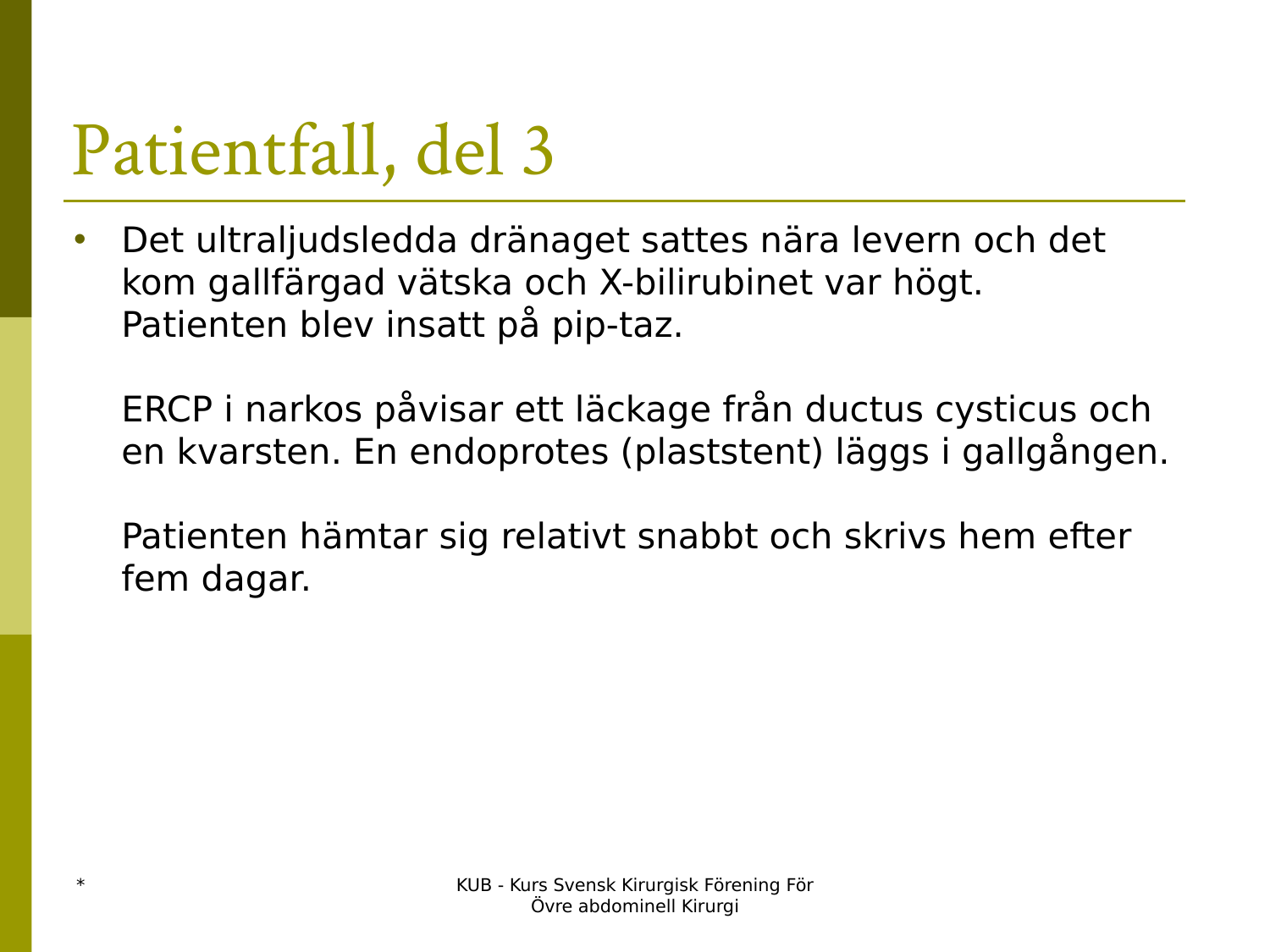

Patientfall, del 3
Det ultraljudsledda dränaget sattes nära levern och det kom gallfärgad vätska och X-bilirubinet var högt.
Patienten blev insatt på pip-taz.
ERCP i narkos påvisar ett läckage från ductus cysticus och en kvarsten. En endoprotes (plaststent) läggs i gallgången.
Patienten hämtar sig relativt snabbt och skrivs hem efter fem dagar.

*
KUB - Kurs Svensk Kirurgisk Förening För Övre abdominell Kirurgi